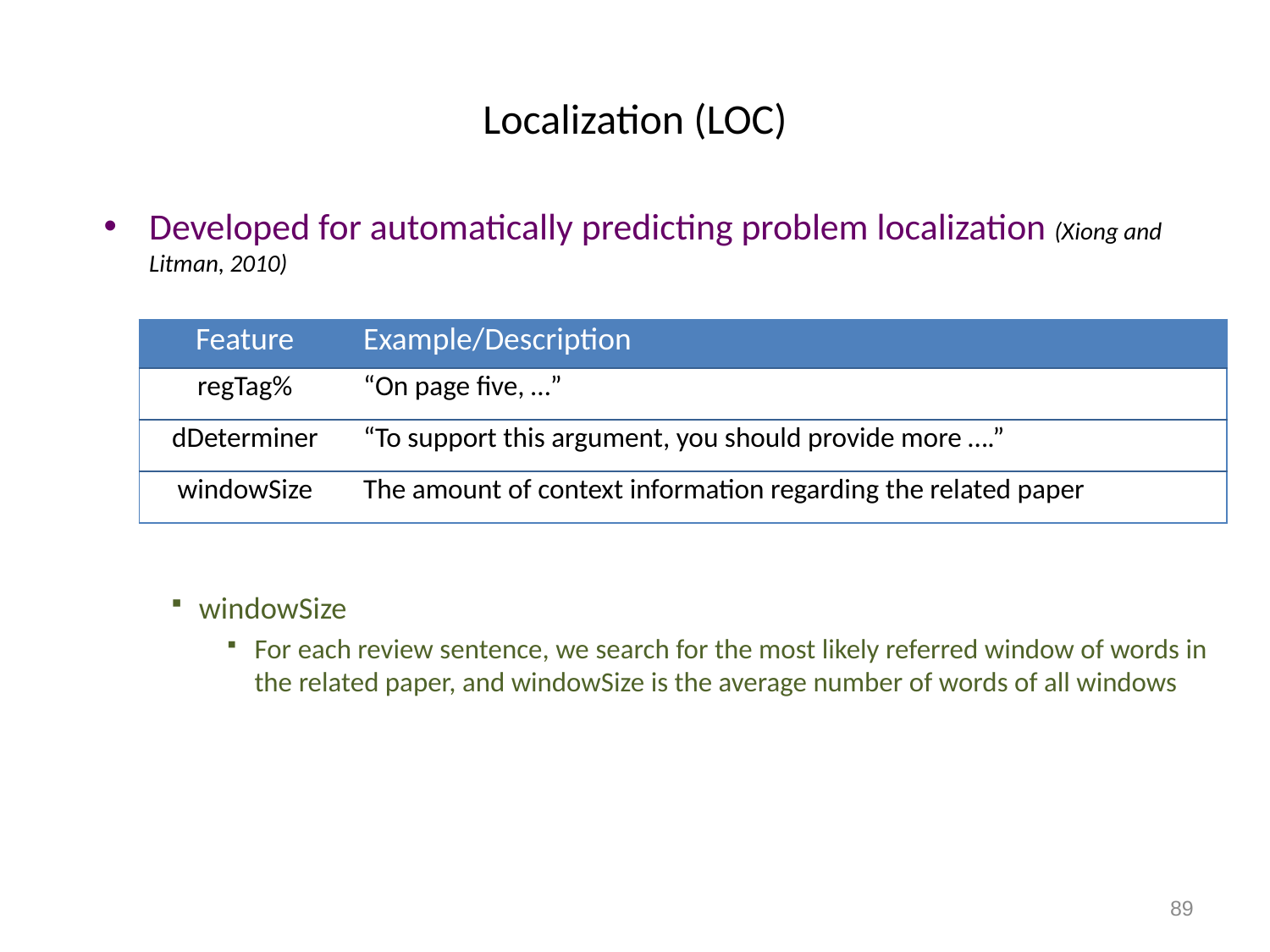

# Localization (LOC)
Developed for automatically predicting problem localization (Xiong and Litman, 2010)

windowSize
For each review sentence, we search for the most likely referred window of words in the related paper, and windowSize is the average number of words of all windows

| Feature | Example/Description |
| --- | --- |
| regTag% | “On page five, …” |
| dDeterminer | “To support this argument, you should provide more ….” |
| windowSize | The amount of context information regarding the related paper |
89